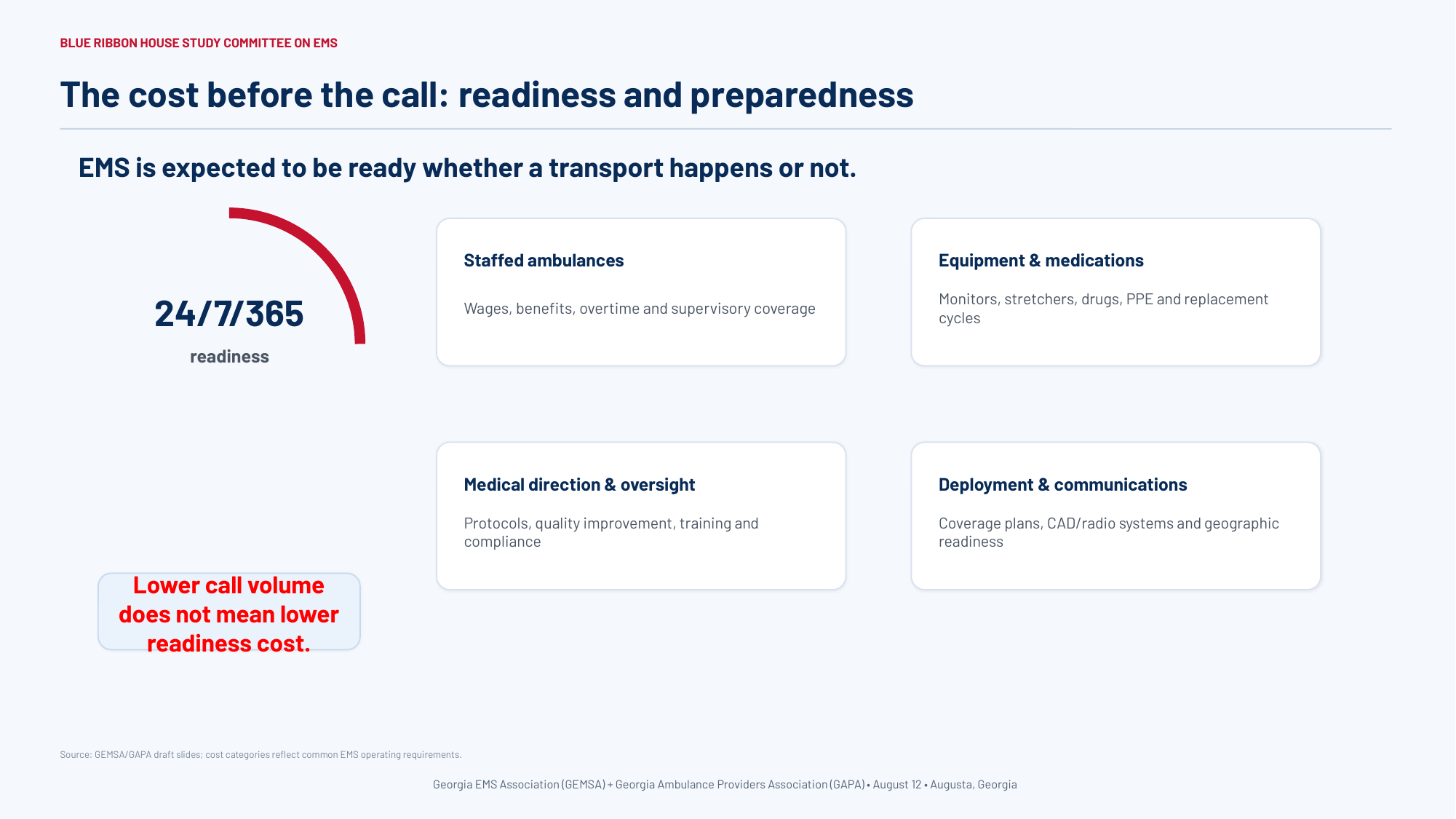

BLUE RIBBON HOUSE STUDY COMMITTEE ON EMS
The cost before the call: readiness and preparedness

EMS is expected to be ready whether a transport happens or not.

Staffed ambulances
Equipment & medications
Wages, benefits, overtime and supervisory coverage
Monitors, stretchers, drugs, PPE and replacement cycles
24/7/365
readiness

Medical direction & oversight
Deployment & communications
Protocols, quality improvement, training and compliance
Coverage plans, CAD/radio systems and geographic readiness

Lower call volume does not mean lower readiness cost.
Source: GEMSA/GAPA draft slides; cost categories reflect common EMS operating requirements.
Georgia EMS Association (GEMSA) + Georgia Ambulance Providers Association (GAPA) • August 12 • Augusta, Georgia